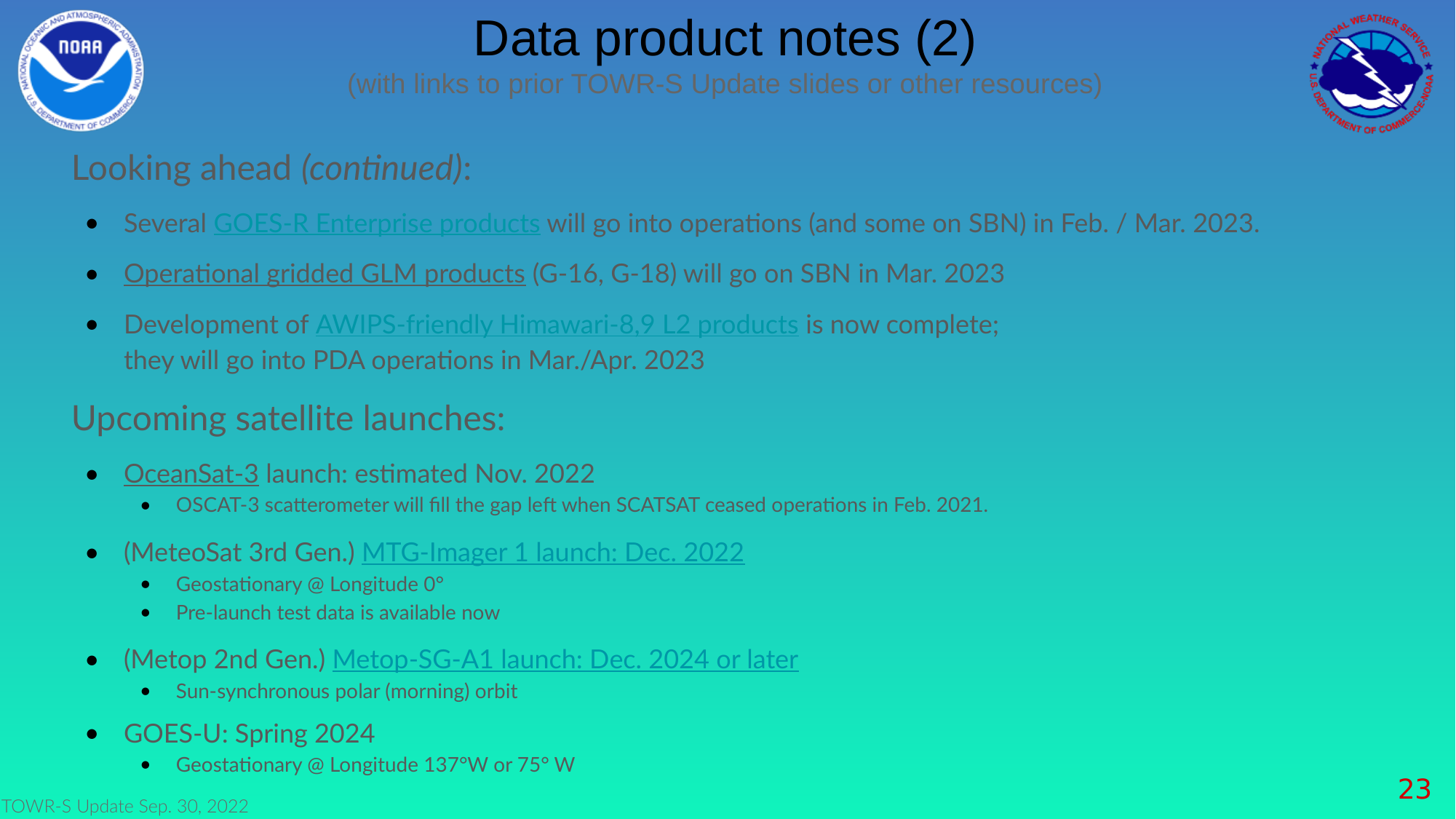

# Data product notes (2) (with links to prior TOWR-S Update slides or other resources)
Looking ahead (continued):
Several GOES-R Enterprise products will go into operations (and some on SBN) in Feb. / Mar. 2023.
Operational gridded GLM products (G-16, G-18) will go on SBN in Mar. 2023
Development of AWIPS-friendly Himawari-8,9 L2 products is now complete;
they will go into PDA operations in Mar./Apr. 2023
Upcoming satellite launches:
OceanSat-3 launch: estimated Nov. 2022
OSCAT-3 scatterometer will fill the gap left when SCATSAT ceased operations in Feb. 2021.
(MeteoSat 3rd Gen.) MTG-Imager 1 launch: Dec. 2022
Geostationary @ Longitude 0°
Pre-launch test data is available now
(Metop 2nd Gen.) Metop-SG-A1 launch: Dec. 2024 or later
Sun-synchronous polar (morning) orbit
GOES-U: Spring 2024
Geostationary @ Longitude 137°W or 75° W
23